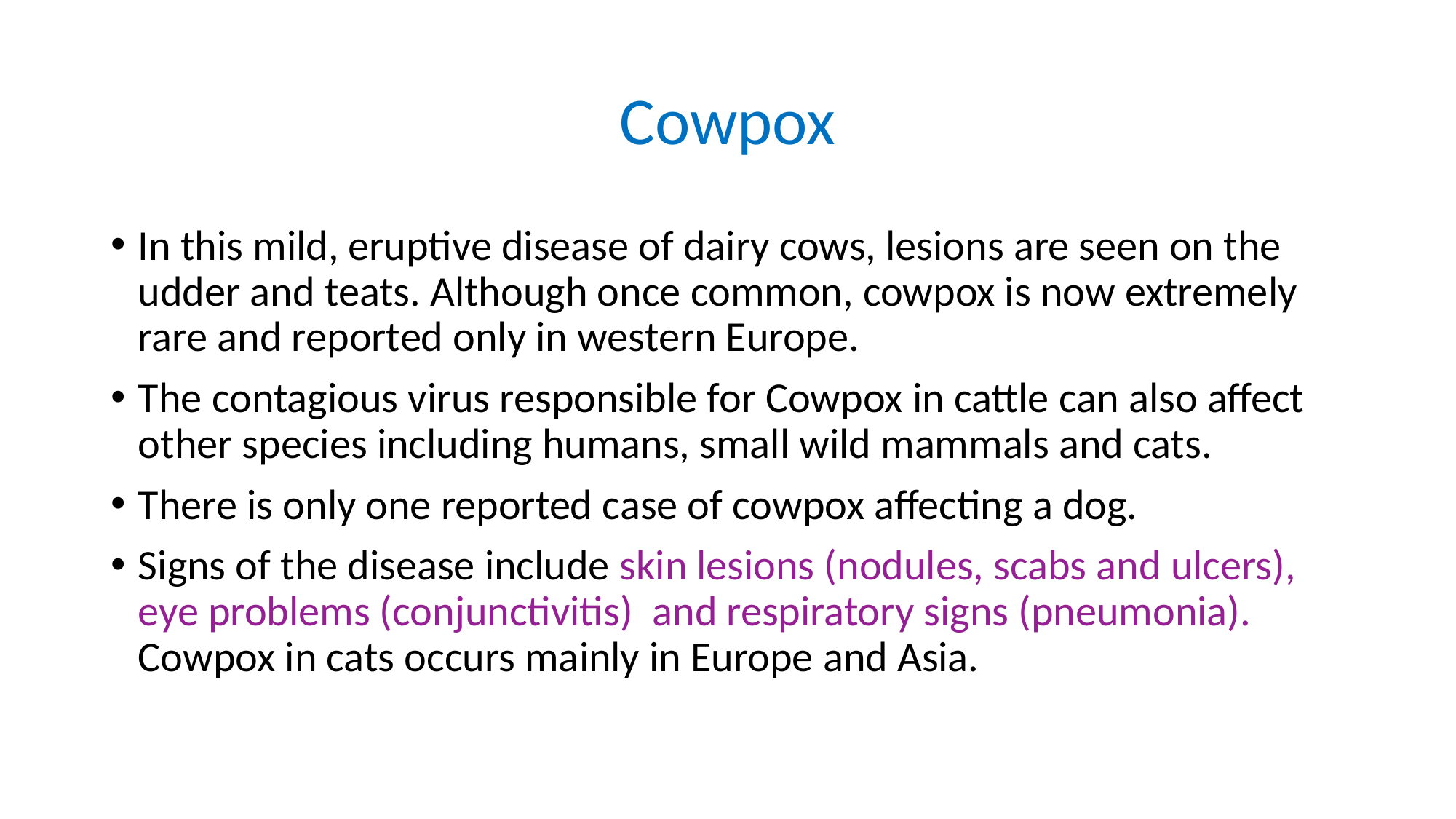

# Cowpox
In this mild, eruptive disease of dairy cows, lesions are seen on the udder and teats. Although once common, cowpox is now extremely rare and reported only in western Europe.
The contagious virus responsible for Cowpox in cattle can also affect other species including humans, small wild mammals and cats.
There is only one reported case of cowpox affecting a dog.
Signs of the disease include skin lesions (nodules, scabs and ulcers), eye problems (conjunctivitis)  and respiratory signs (pneumonia). Cowpox in cats occurs mainly in Europe and Asia.